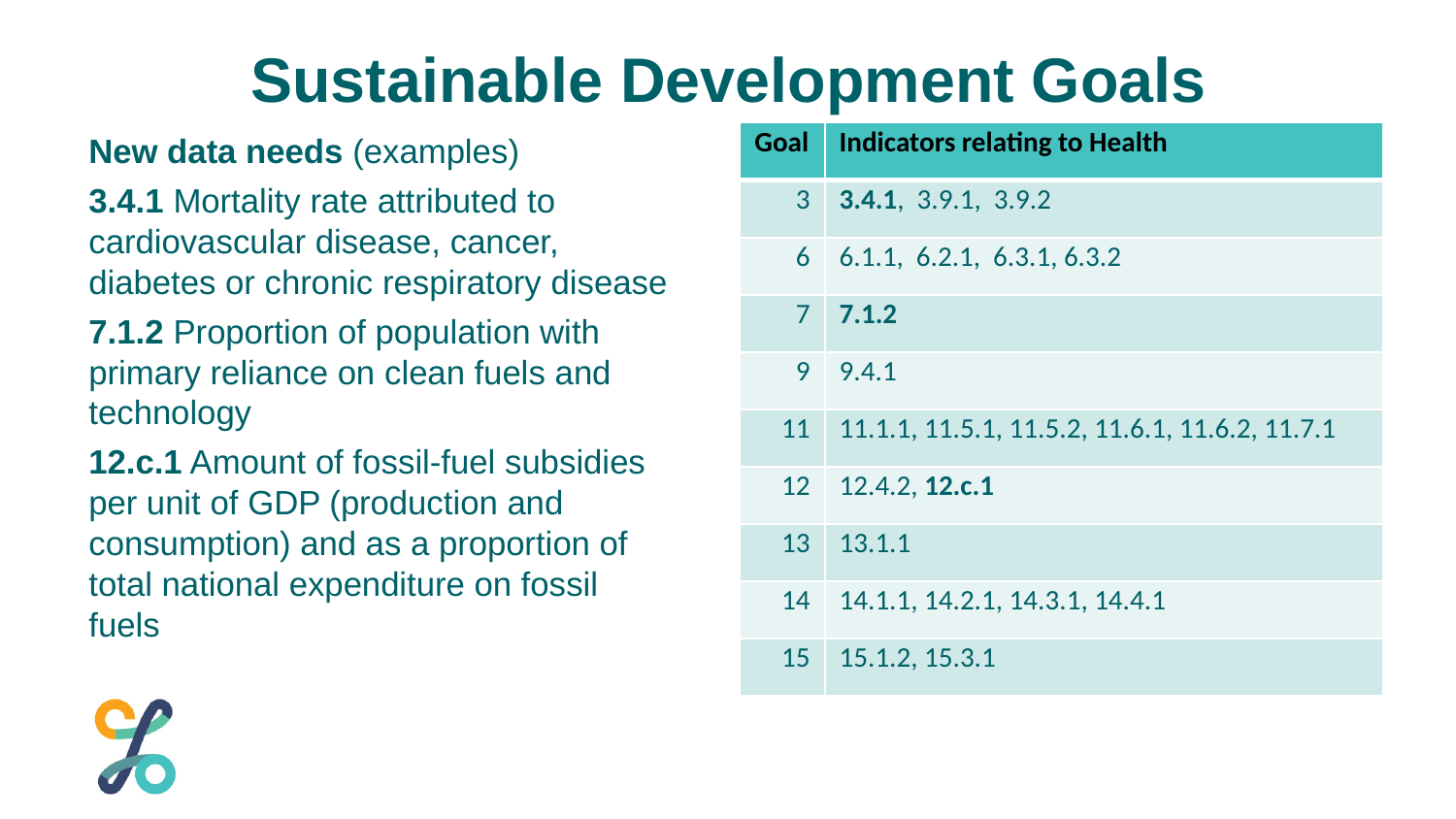

Sustainable Development Goals
New data needs (examples)
3.4.1 Mortality rate attributed to cardiovascular disease, cancer, diabetes or chronic respiratory disease
7.1.2 Proportion of population with primary reliance on clean fuels and technology
12.c.1 Amount of fossil-fuel subsidies per unit of GDP (production and consumption) and as a proportion of total national expenditure on fossil fuels

| Goal | Indicators relating to Health |
| --- | --- |
| 3 | 3.4.1, 3.9.1, 3.9.2 |
| 6 | 6.1.1, 6.2.1, 6.3.1, 6.3.2 |
| 7 | 7.1.2 |
| 9 | 9.4.1 |
| 11 | 11.1.1, 11.5.1, 11.5.2, 11.6.1, 11.6.2, 11.7.1 |
| 12 | 12.4.2, 12.c.1 |
| 13 | 13.1.1 |
| 14 | 14.1.1, 14.2.1, 14.3.1, 14.4.1 |
| 15 | 15.1.2, 15.3.1 |

6